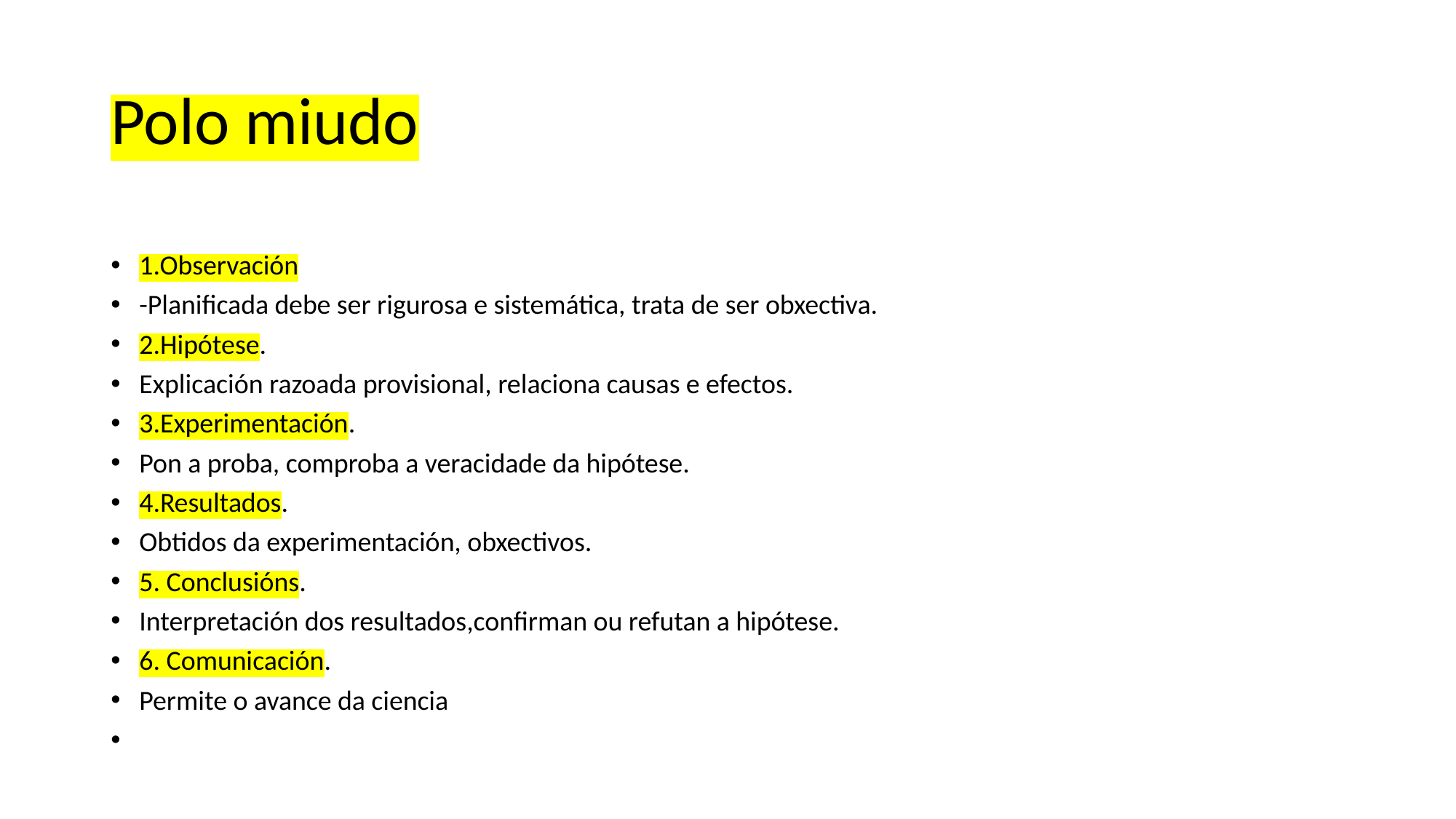

# Polo miudo
1.Observación
-Planificada debe ser rigurosa e sistemática, trata de ser obxectiva.
2.Hipótese.
Explicación razoada provisional, relaciona causas e efectos.
3.Experimentación.
Pon a proba, comproba a veracidade da hipótese.
4.Resultados.
Obtidos da experimentación, obxectivos.
5. Conclusións.
Interpretación dos resultados,confirman ou refutan a hipótese.
6. Comunicación.
Permite o avance da ciencia